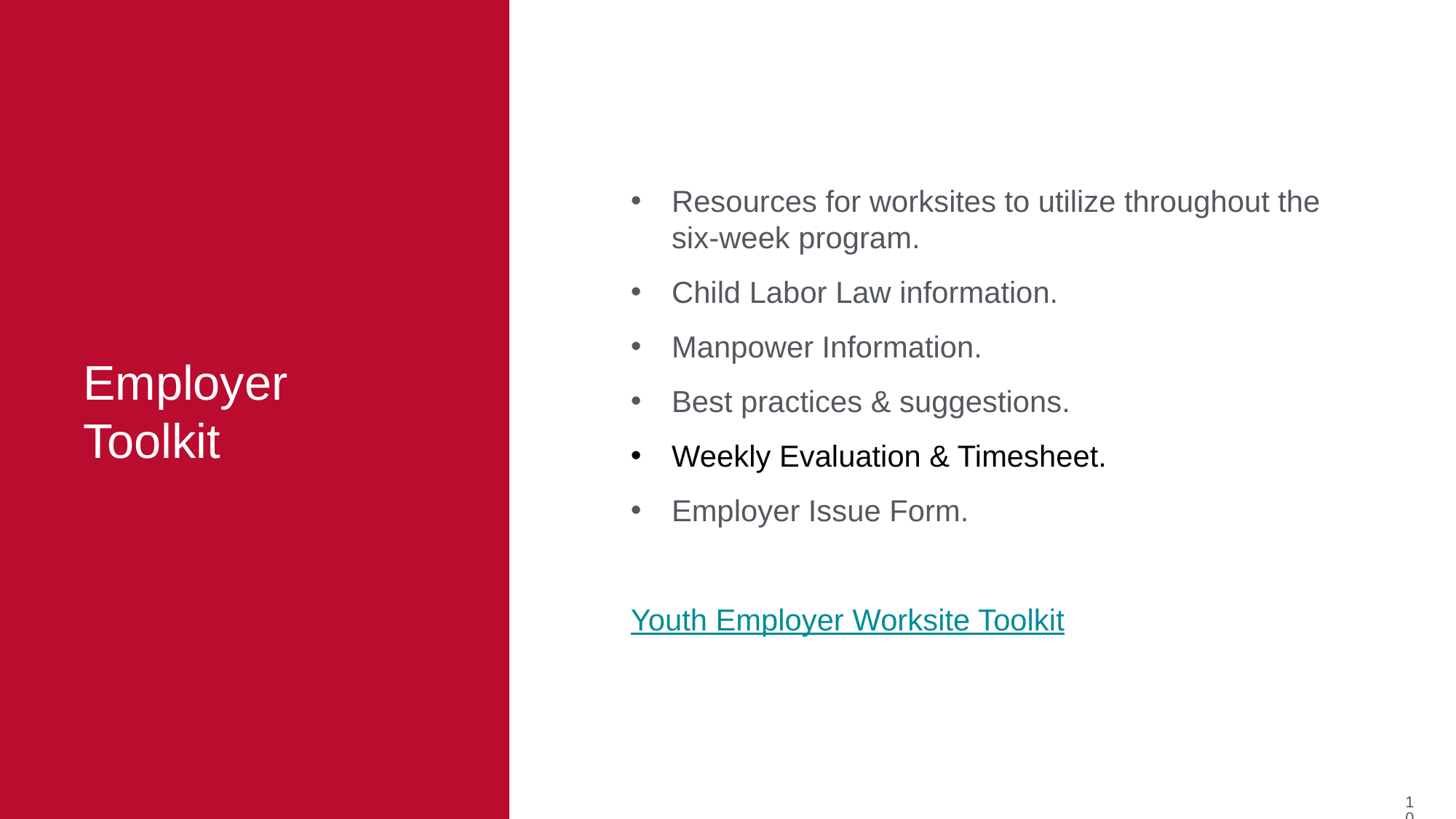

Employer Toolkit
Resources for worksites to utilize throughout the six-week program.
Child Labor Law information.
Manpower Information.
Best practices & suggestions.
Weekly Evaluation & Timesheet.
Employer Issue Form.

Youth Employer Worksite Toolkit
10